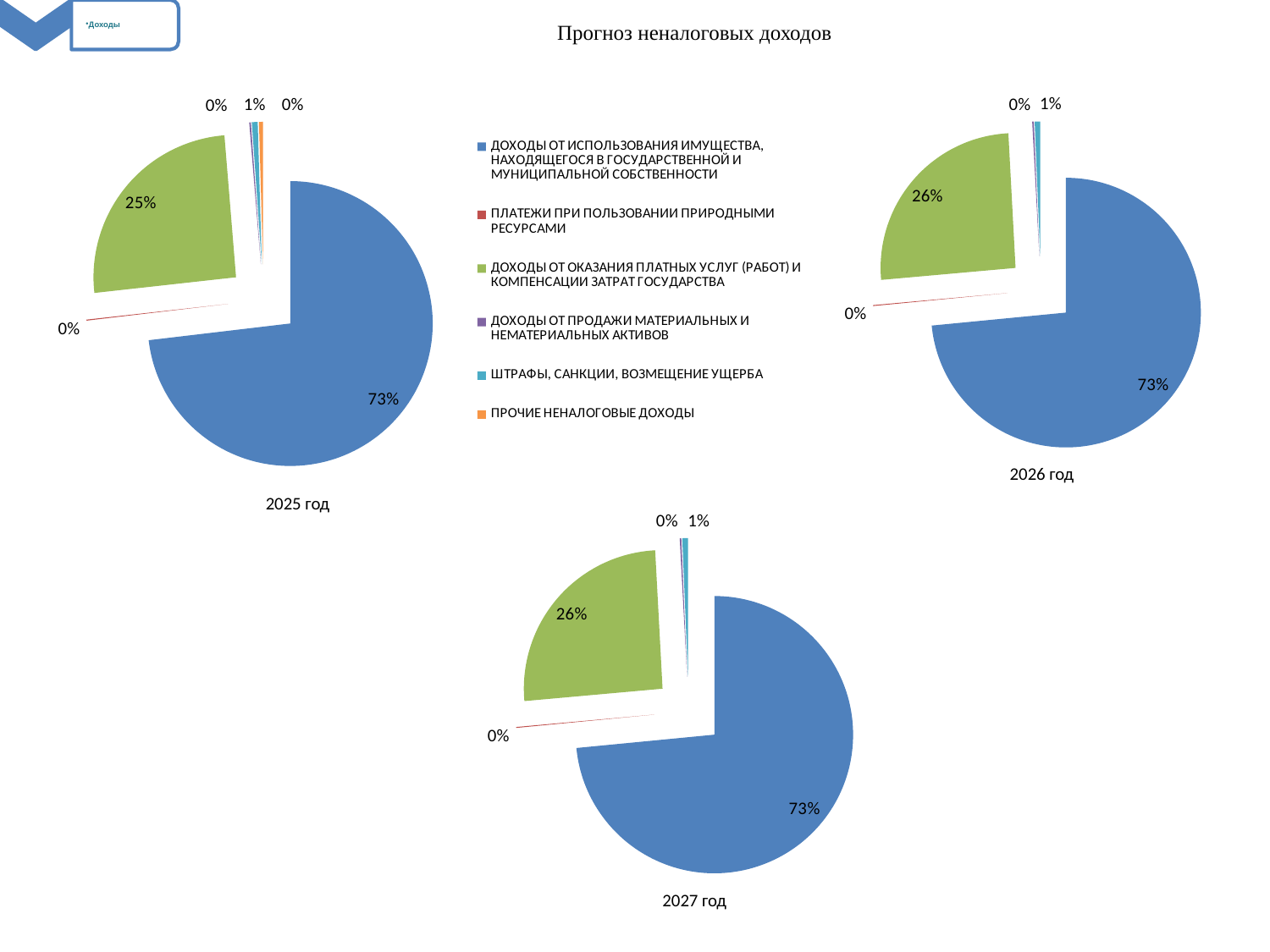

Доходы
Прогноз неналоговых доходов

### Chart

| Category | 2025 год |
|---|---|
| ДОХОДЫ ОТ ИСПОЛЬЗОВАНИЯ ИМУЩЕСТВА, НАХОДЯЩЕГОСЯ В ГОСУДАРСТВЕННОЙ И МУНИЦИПАЛЬНОЙ СОБСТВЕННОСТИ | 25513.0 |
| ПЛАТЕЖИ ПРИ ПОЛЬЗОВАНИИ ПРИРОДНЫМИ РЕСУРСАМИ | 38.0 |
| ДОХОДЫ ОТ ОКАЗАНИЯ ПЛАТНЫХ УСЛУГ (РАБОТ) И КОМПЕНСАЦИИ ЗАТРАТ ГОСУДАРСТВА | 8883.0 |
| ДОХОДЫ ОТ ПРОДАЖИ МАТЕРИАЛЬНЫХ И НЕМАТЕРИАЛЬНЫХ АКТИВОВ | 65.0 |
| ШТРАФЫ, САНКЦИИ, ВОЗМЕЩЕНИЕ УЩЕРБА  | 230.0 |
| ПРОЧИЕ НЕНАЛОГОВЫЕ ДОХОДЫ | 159.0 |

### Chart

| Category | 2026 год |
|---|---|
|  | 25513.0 |
|  | 38.0 |
|  | 8883.0 |
|  | 65.0 |
|  | 230.0 |
2026 год
2025 год

### Chart

| Category | 2027 год |
|---|---|
|  | 25513.0 |
|  | 38.0 |
|  | 8883.0 |
|  | 65.0 |
|  | 230.0 |
2027 год